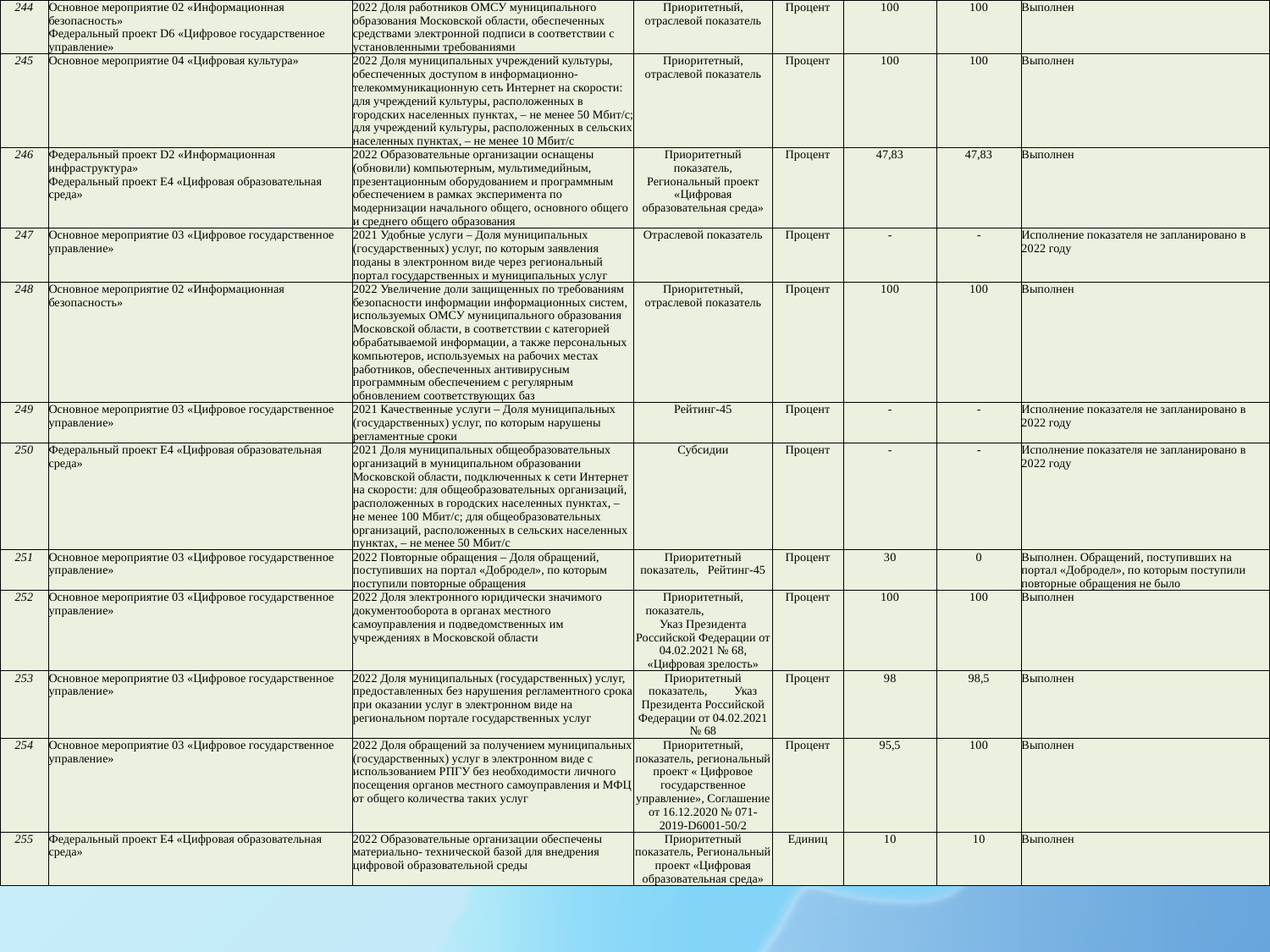

| 244 | Основное мероприятие 02 «Информационная безопасность» Федеральный проект D6 «Цифровое государственное управление» | 2022 Доля работников ОМСУ муниципального образования Московской области, обеспеченных средствами электронной подписи в соответствии с установленными требованиями | Приоритетный, отраслевой показатель | Процент | 100 | 100 | Выполнен |
| --- | --- | --- | --- | --- | --- | --- | --- |
| 245 | Основное мероприятие 04 «Цифровая культура» | 2022 Доля муниципальных учреждений культуры, обеспеченных доступом в информационно-телекоммуникационную сеть Интернет на скорости: для учреждений культуры, расположенных в городских населенных пунктах, – не менее 50 Мбит/с; для учреждений культуры, расположенных в сельских населенных пунктах, – не менее 10 Мбит/с | Приоритетный, отраслевой показатель | Процент | 100 | 100 | Выполнен |
| 246 | Федеральный проект D2 «Информационная инфраструктура» Федеральный проект E4 «Цифровая образовательная среда» | 2022 Образовательные организации оснащены (обновили) компьютерным, мультимедийным, презентационным оборудованием и программным обеспечением в рамках эксперимента по модернизации начального общего, основного общего и среднего общего образования | Приоритетный показатель, Региональный проект «Цифровая образовательная среда» | Процент | 47,83 | 47,83 | Выполнен |
| 247 | Основное мероприятие 03 «Цифровое государственное управление» | 2021 Удобные услуги – Доля муниципальных (государственных) услуг, по которым заявления поданы в электронном виде через региональный портал государственных и муниципальных услуг | Отраслевой показатель | Процент | - | - | Исполнение показателя не запланировано в 2022 году |
| 248 | Основное мероприятие 02 «Информационная безопасность» | 2022 Увеличение доли защищенных по требованиям безопасности информации информационных систем, используемых ОМСУ муниципального образования Московской области, в соответствии с категорией обрабатываемой информации, а также персональных компьютеров, используемых на рабочих местах работников, обеспеченных антивирусным программным обеспечением с регулярным обновлением соответствующих баз | Приоритетный, отраслевой показатель | Процент | 100 | 100 | Выполнен |
| 249 | Основное мероприятие 03 «Цифровое государственное управление» | 2021 Качественные услуги – Доля муниципальных (государственных) услуг, по которым нарушены регламентные сроки | Рейтинг-45 | Процент | - | - | Исполнение показателя не запланировано в 2022 году |
| 250 | Федеральный проект E4 «Цифровая образовательная среда» | 2021 Доля муниципальных общеобразовательных организаций в муниципальном образовании Московской области, подключенных к сети Интернет на скорости: для общеобразовательных организаций, расположенных в городских населенных пунктах, – не менее 100 Мбит/с; для общеобразовательных организаций, расположенных в сельских населенных пунктах, – не менее 50 Мбит/с | Субсидии | Процент | - | - | Исполнение показателя не запланировано в 2022 году |
| 251 | Основное мероприятие 03 «Цифровое государственное управление» | 2022 Повторные обращения – Доля обращений, поступивших на портал «Добродел», по которым поступили повторные обращения | Приоритетный показатель, Рейтинг-45 | Процент | 30 | 0 | Выполнен. Обращений, поступивших на портал «Добродел», по которым поступили повторные обращения не было |
| 252 | Основное мероприятие 03 «Цифровое государственное управление» | 2022 Доля электронного юридически значимого документооборота в органах местного самоуправления и подведомственных им учреждениях в Московской области | Приоритетный, показатель, Указ Президента Российской Федерации от 04.02.2021 № 68, «Цифровая зрелость» | Процент | 100 | 100 | Выполнен |
| 253 | Основное мероприятие 03 «Цифровое государственное управление» | 2022 Доля муниципальных (государственных) услуг, предоставленных без нарушения регламентного срока при оказании услуг в электронном виде на региональном портале государственных услуг | Приоритетный показатель, Указ Президента Российской Федерации от 04.02.2021 № 68 | Процент | 98 | 98,5 | Выполнен |
| 254 | Основное мероприятие 03 «Цифровое государственное управление» | 2022 Доля обращений за получением муниципальных (государственных) услуг в электронном виде с использованием РПГУ без необходимости личного посещения органов местного самоуправления и МФЦ от общего количества таких услуг | Приоритетный, показатель, региональный проект « Цифровое государственное управление», Соглашение от 16.12.2020 № 071-2019-D6001-50/2 | Процент | 95,5 | 100 | Выполнен |
| 255 | Федеральный проект E4 «Цифровая образовательная среда» | 2022 Образовательные организации обеспечены материально- технической базой для внедрения цифровой образовательной среды | Приоритетный показатель, Региональный проект «Цифровая образовательная среда» | Единиц | 10 | 10 | Выполнен |